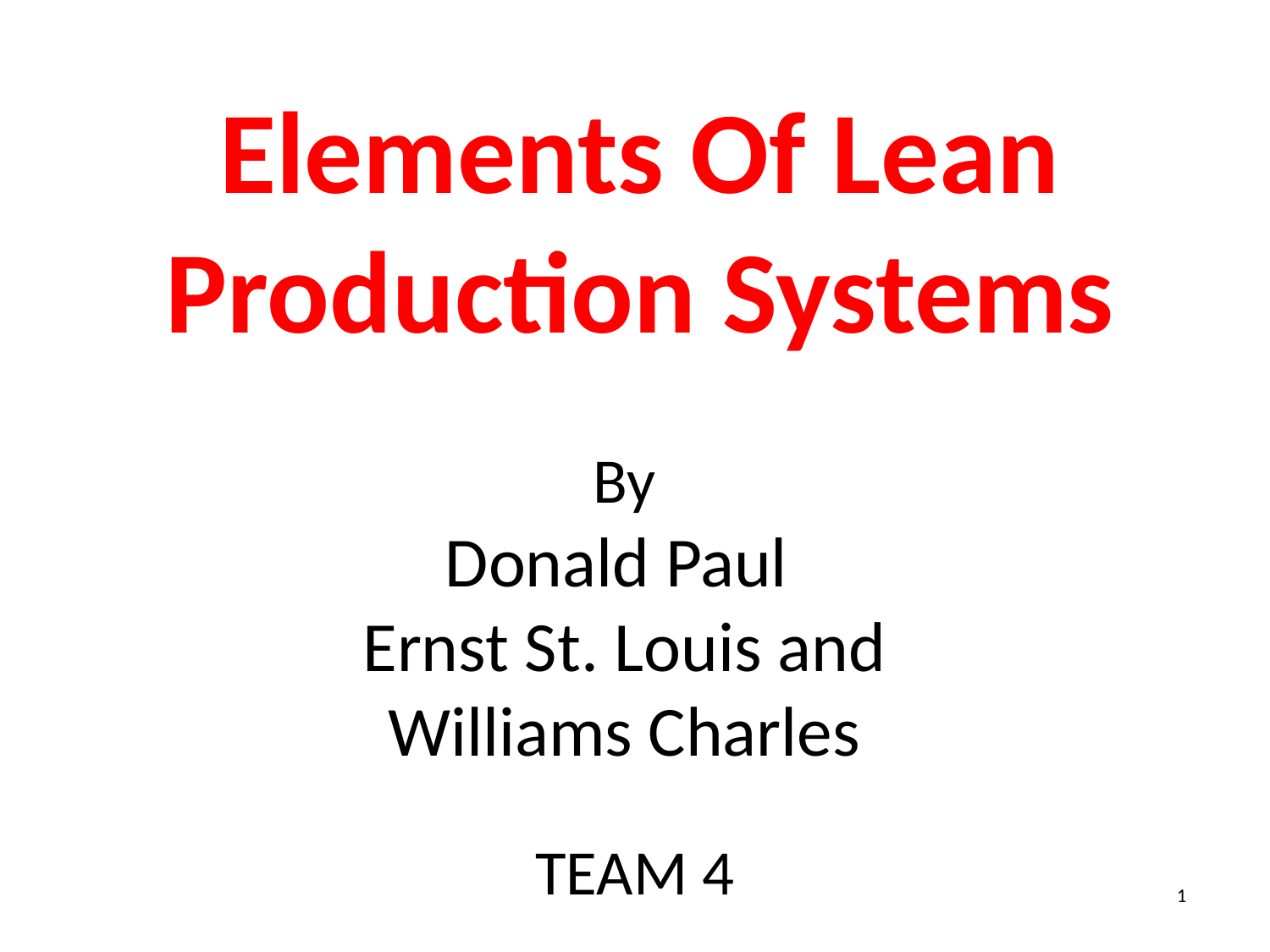

# Elements Of Lean Production Systems
By
Donald Paul
Ernst St. Louis and
Williams Charles
TEAM 4
                                                  1